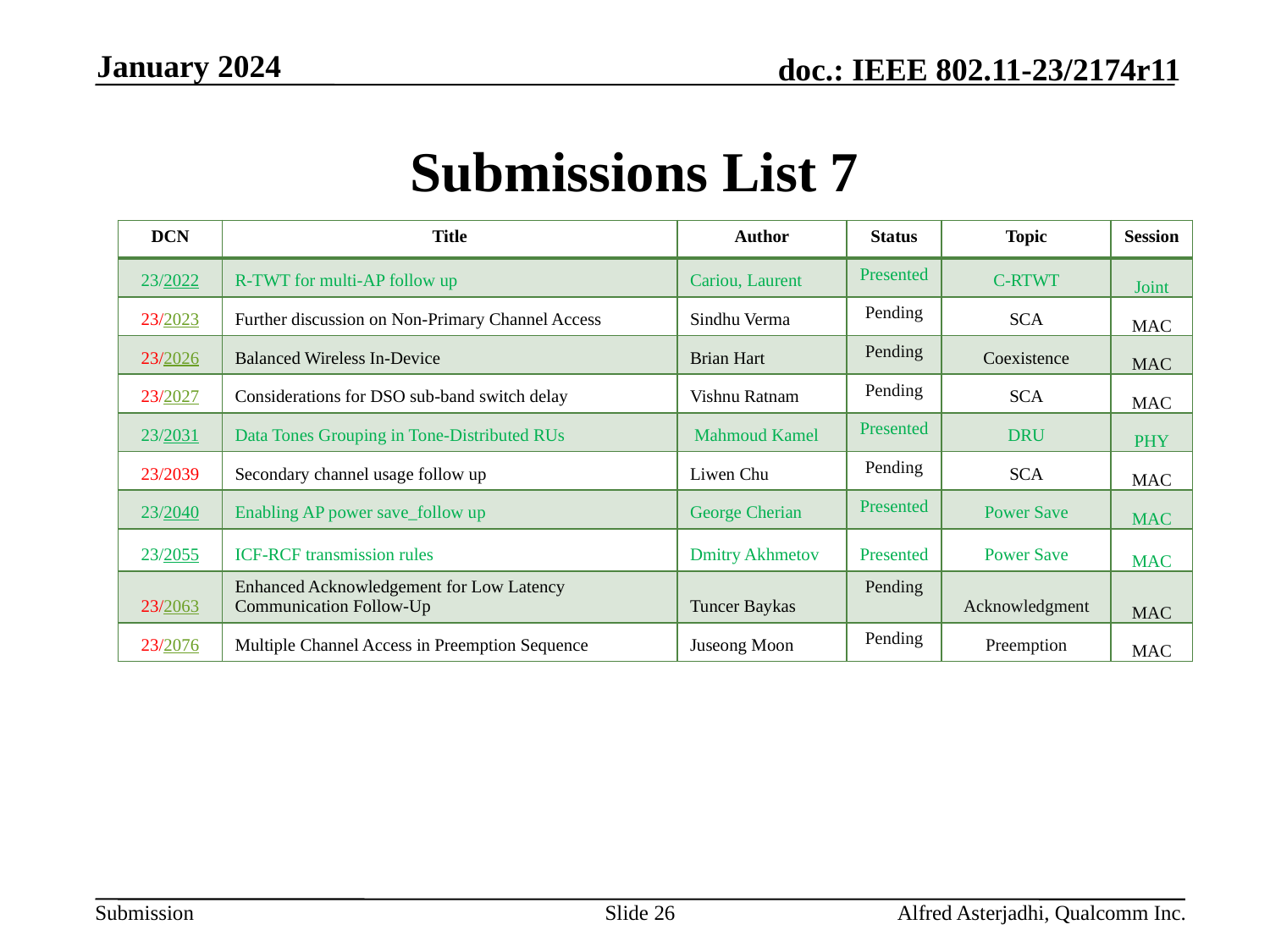

January 2024
# Submissions List 7
| DCN | Title | Author | Status | Topic | Session |
| --- | --- | --- | --- | --- | --- |
| 23/2022 | R-TWT for multi-AP follow up | Cariou, Laurent | Presented | C-RTWT | Joint |
| 23/2023 | Further discussion on Non-Primary Channel Access | Sindhu Verma | Pending | SCA | MAC |
| 23/2026 | Balanced Wireless In-Device | Brian Hart | Pending | Coexistence | MAC |
| 23/2027 | Considerations for DSO sub-band switch delay | Vishnu Ratnam | Pending | SCA | MAC |
| 23/2031 | Data Tones Grouping in Tone-Distributed RUs | Mahmoud Kamel | Presented | DRU | PHY |
| 23/2039 | Secondary channel usage follow up | Liwen Chu | Pending | SCA | MAC |
| 23/2040 | Enabling AP power save\_follow up | George Cherian | Presented | Power Save | MAC |
| 23/2055 | ICF-RCF transmission rules | Dmitry Akhmetov | Presented | Power Save | MAC |
| 23/2063 | Enhanced Acknowledgement for Low Latency Communication Follow-Up | Tuncer Baykas | Pending | Acknowledgment | MAC |
| 23/2076 | Multiple Channel Access in Preemption Sequence | Juseong Moon | Pending | Preemption | MAC |
Slide 26
Alfred Asterjadhi, Qualcomm Inc.